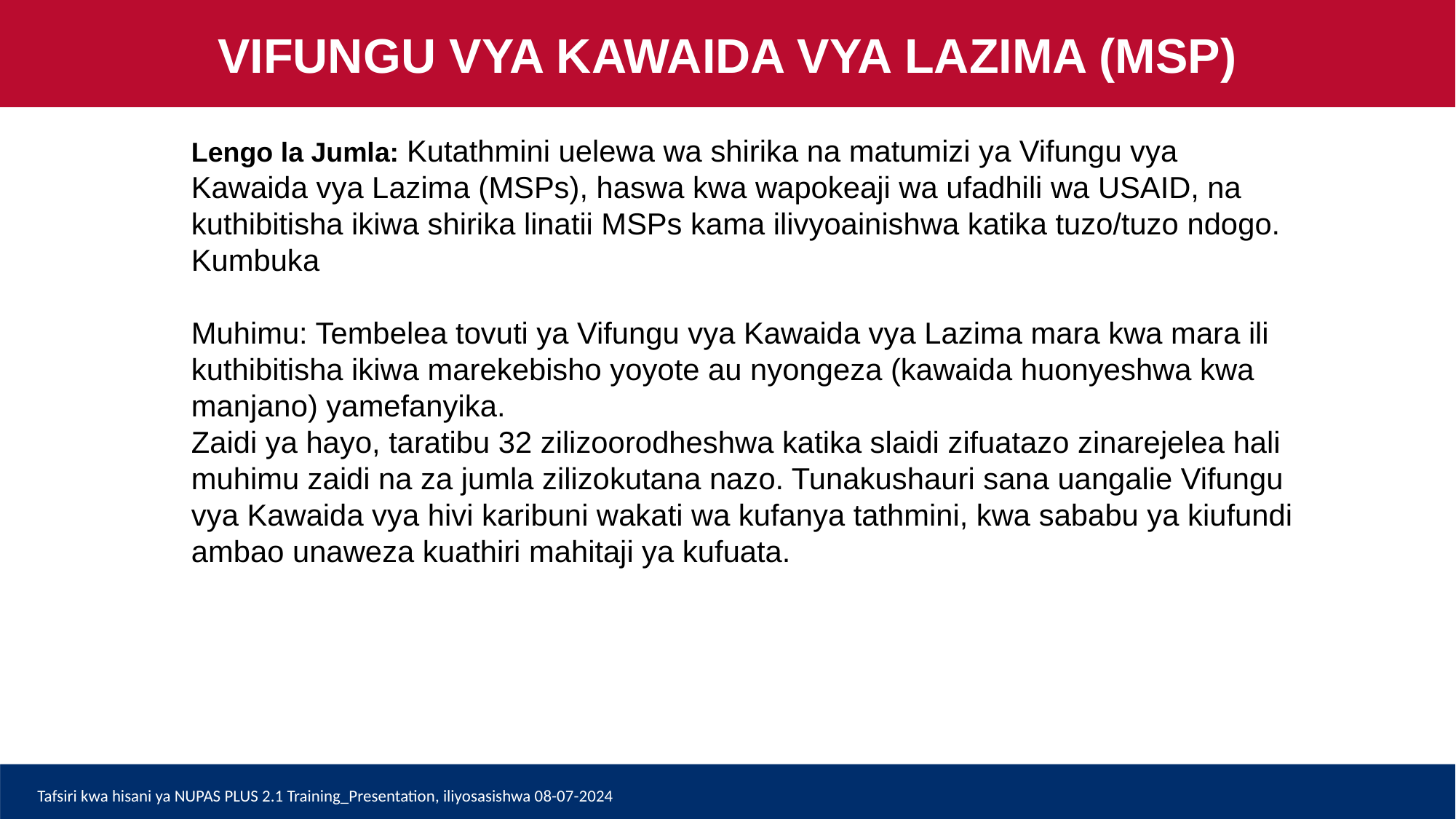

VIFUNGU VYA KAWAIDA VYA LAZIMA (MSP)
# Lengo la Jumla: Kutathmini uelewa wa shirika na matumizi ya Vifungu vya Kawaida vya Lazima (MSPs), haswa kwa wapokeaji wa ufadhili wa USAID, na kuthibitisha ikiwa shirika linatii MSPs kama ilivyoainishwa katika tuzo/tuzo ndogo. Kumbuka Muhimu: Tembelea tovuti ya Vifungu vya Kawaida vya Lazima mara kwa mara ili kuthibitisha ikiwa marekebisho yoyote au nyongeza (kawaida huonyeshwa kwa manjano) yamefanyika. Zaidi ya hayo, taratibu 32 zilizoorodheshwa katika slaidi zifuatazo zinarejelea hali muhimu zaidi na za jumla zilizokutana nazo. Tunakushauri sana uangalie Vifungu vya Kawaida vya hivi karibuni wakati wa kufanya tathmini, kwa sababu ya kiufundi ambao unaweza kuathiri mahitaji ya kufuata.
Tafsiri kwa hisani ya NUPAS PLUS 2.1 Training_Presentation, iliyosasishwa 08-07-2024